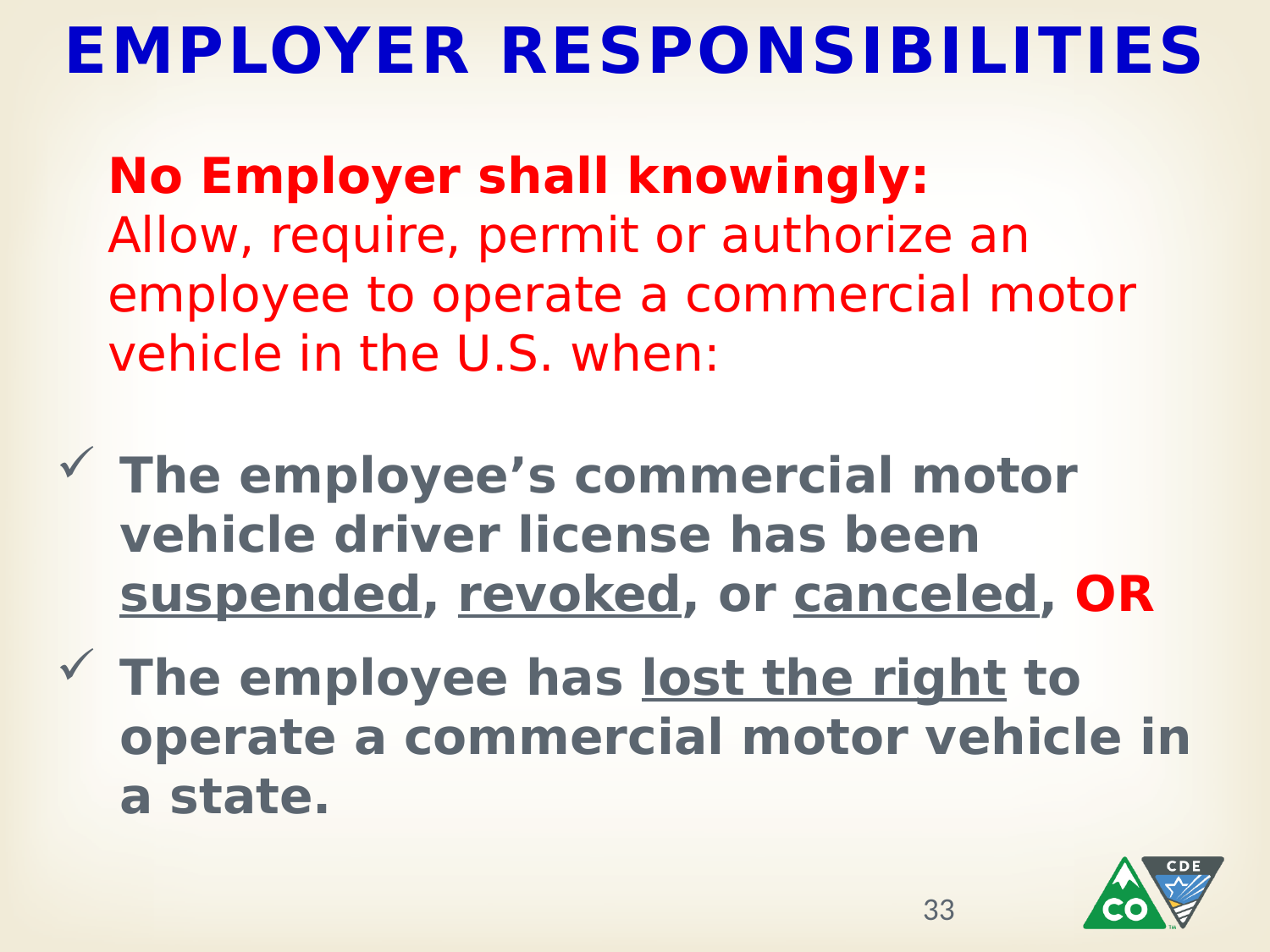

EMPLOYER RESPONSIBILITIES
No Employer shall knowingly:
Allow, require, permit or authorize an employee to operate a commercial motor vehicle in the U.S. when:
The employee’s commercial motor vehicle driver license has been suspended, revoked, or canceled, OR
The employee has lost the right to operate a commercial motor vehicle in a state.
33